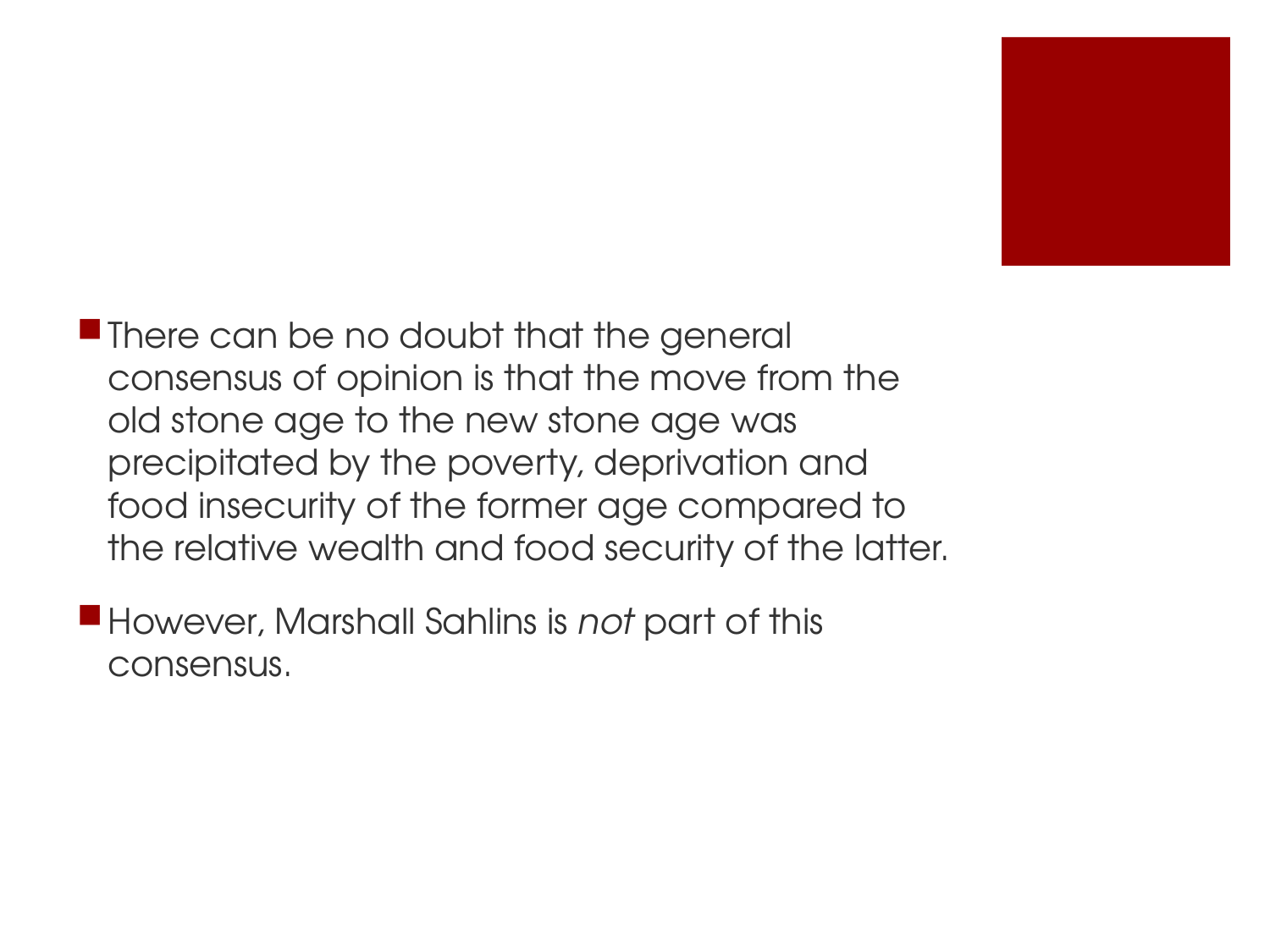

#
There can be no doubt that the general consensus of opinion is that the move from the old stone age to the new stone age was precipitated by the poverty, deprivation and food insecurity of the former age compared to the relative wealth and food security of the latter.
However, Marshall Sahlins is not part of this consensus.